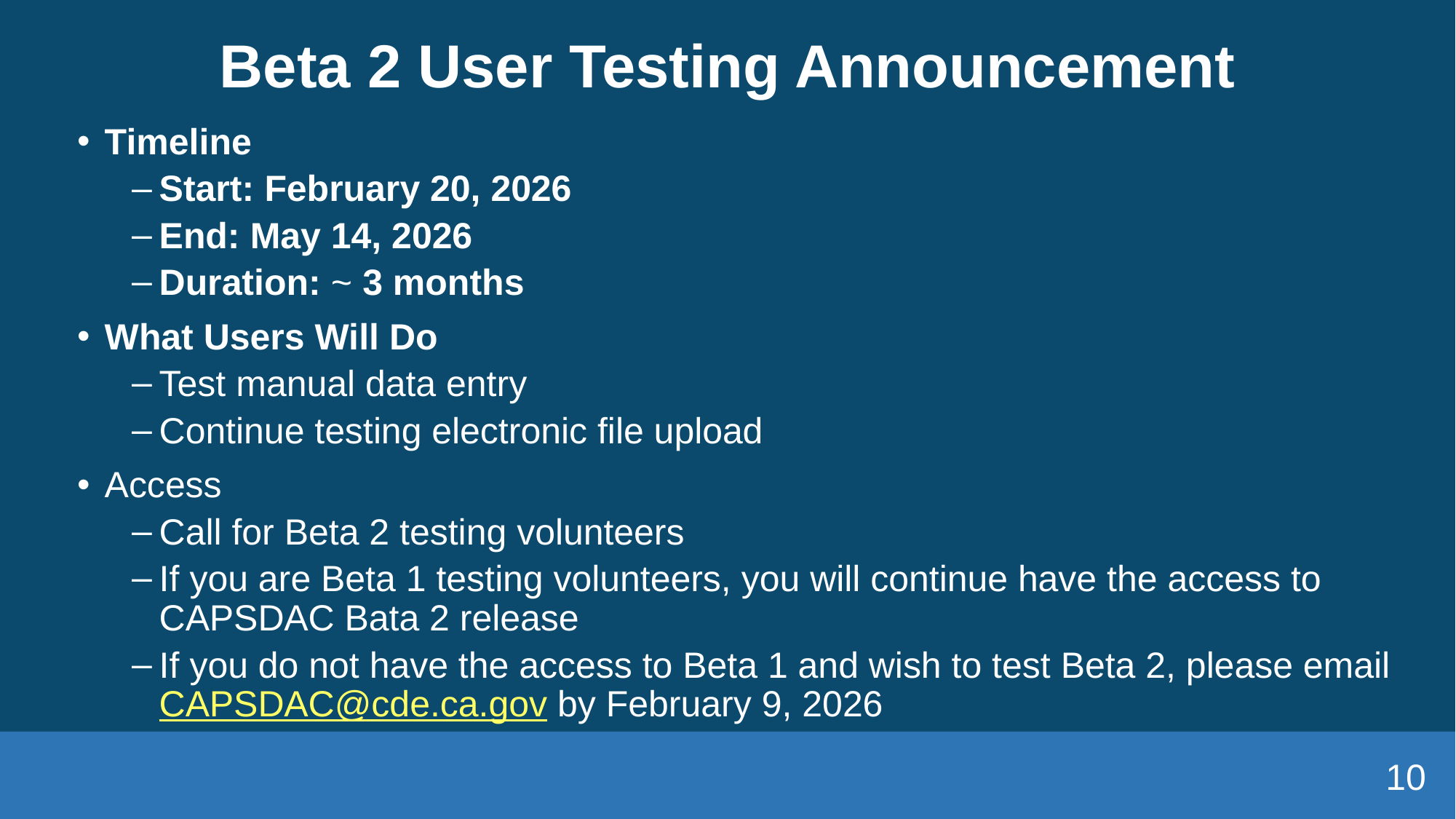

# Beta 2 User Testing Announcement
Timeline
Start: February 20, 2026
End: May 14, 2026
Duration: ~ 3 months
What Users Will Do
Test manual data entry
Continue testing electronic file upload
Access
Call for Beta 2 testing volunteers
If you are Beta 1 testing volunteers, you will continue have the access to CAPSDAC Bata 2 release
If you do not have the access to Beta 1 and wish to test Beta 2, please email CAPSDAC@cde.ca.gov by February 9, 2026
10